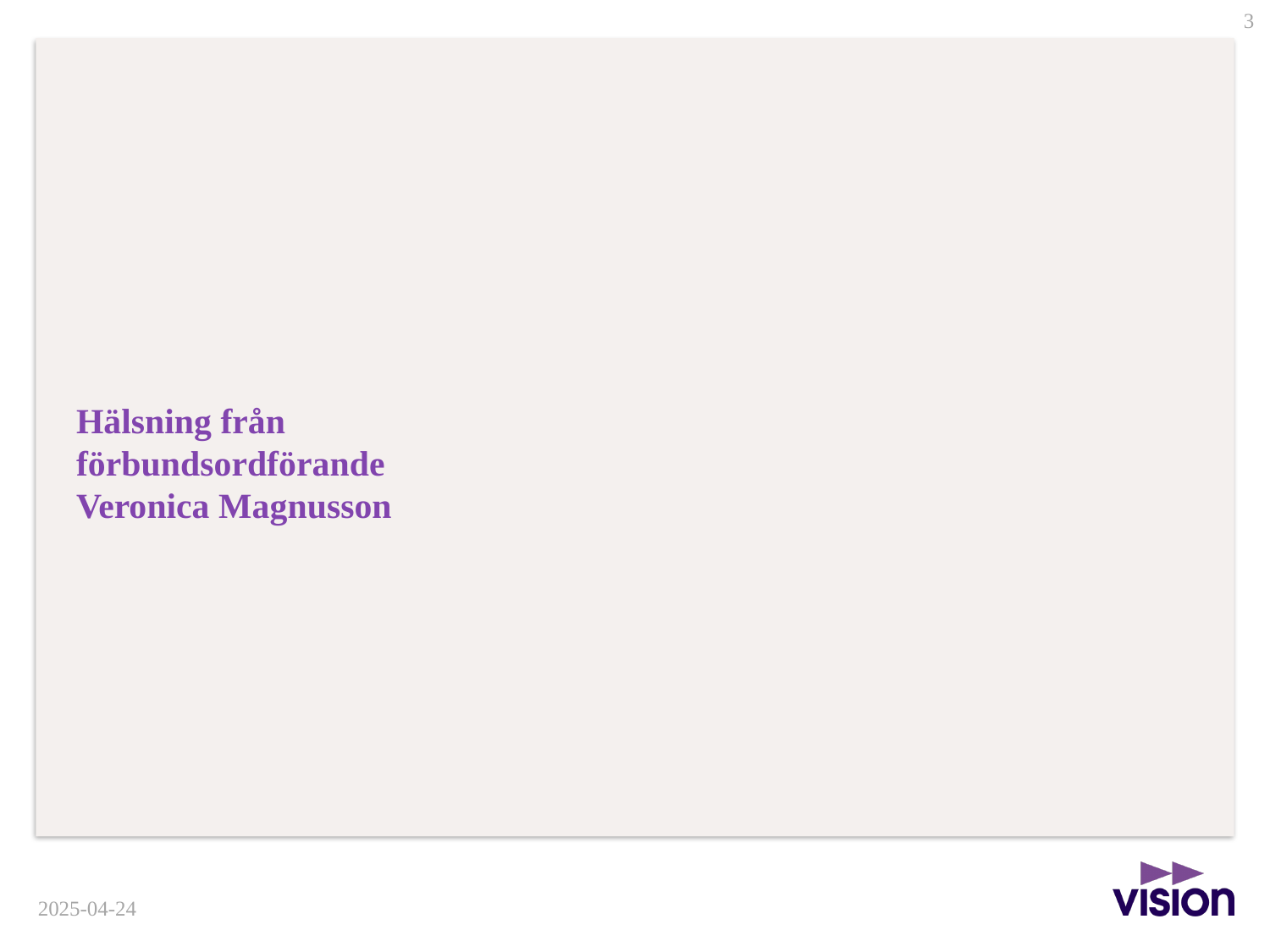

# Hälsning från förbundsordförande Veronica Magnusson
2025-04-24